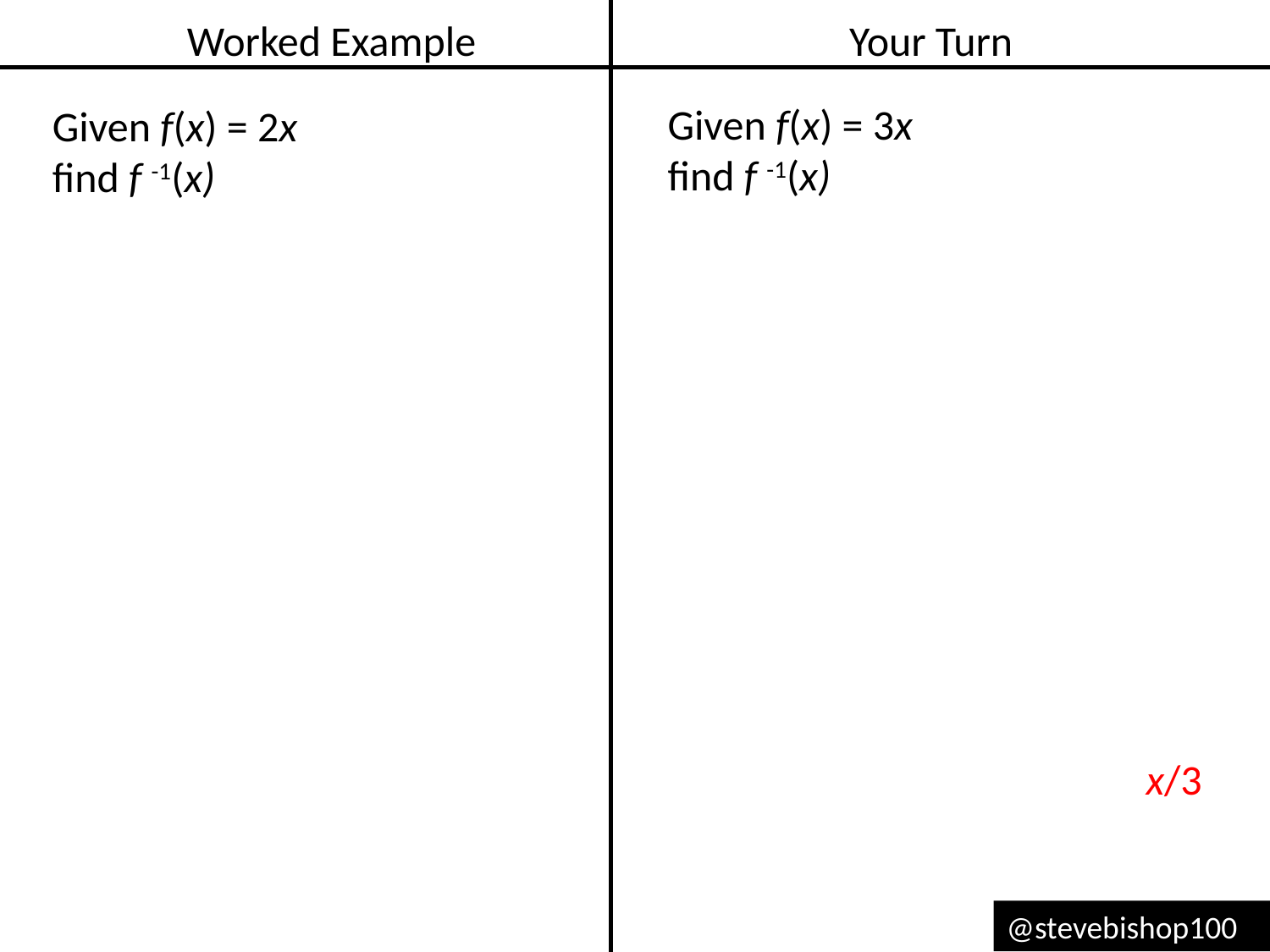

Worked Example
Your Turn
Given f(x) = 3x
find f -1(x))
Given f(x) = 2x
find f -1(x))
x/3
@stevebishop100